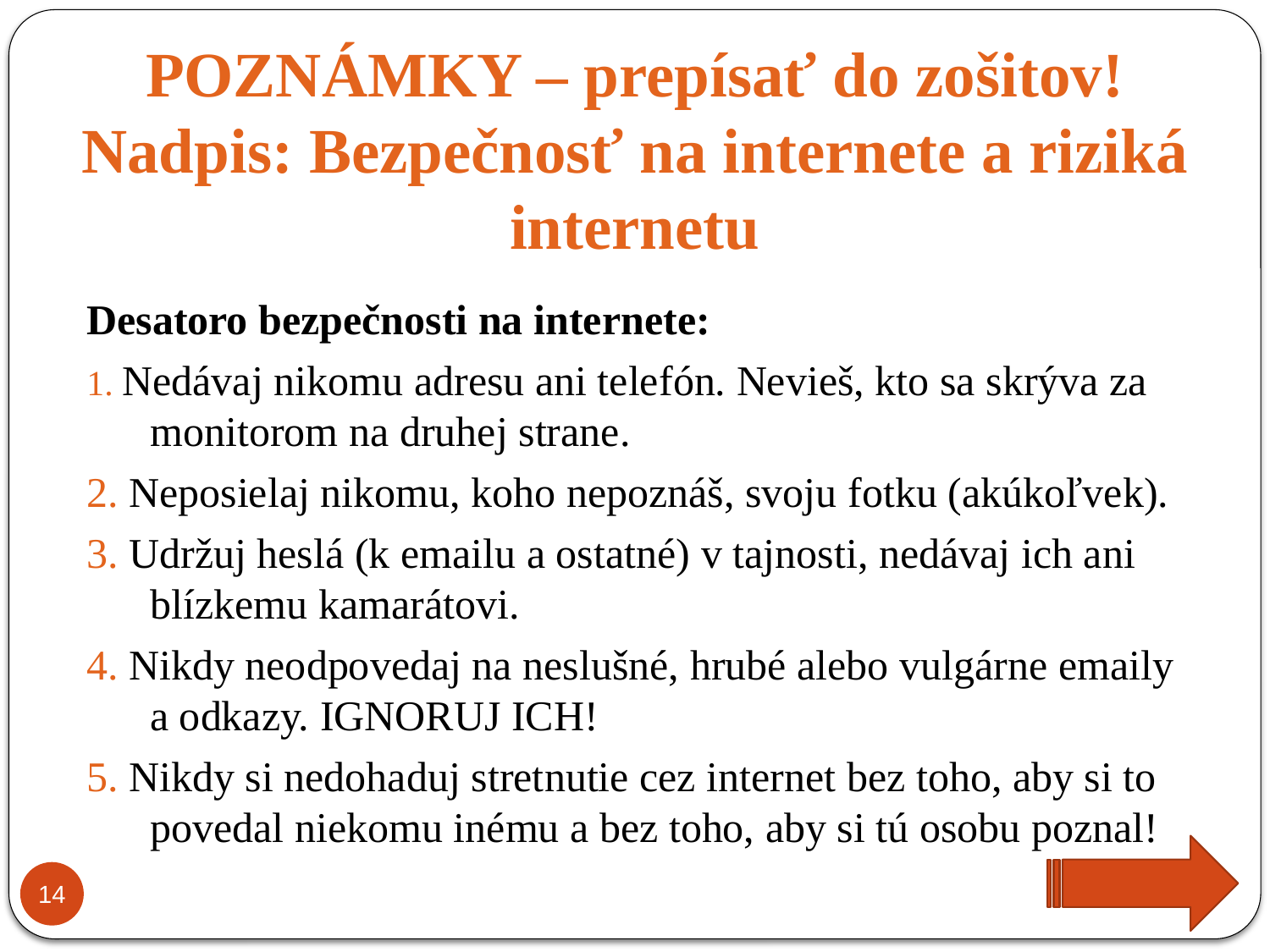

POZNÁMKY – prepísať do zošitov!
Nadpis: Bezpečnosť na internete a riziká internetu
Desatoro bezpečnosti na internete:
1. Nedávaj nikomu adresu ani telefón. Nevieš, kto sa skrýva za monitorom na druhej strane.
2. Neposielaj nikomu, koho nepoznáš, svoju fotku (akúkoľvek).
3. Udržuj heslá (k emailu a ostatné) v tajnosti, nedávaj ich ani blízkemu kamarátovi.
4. Nikdy neodpovedaj na neslušné, hrubé alebo vulgárne emaily a odkazy. IGNORUJ ICH!
5. Nikdy si nedohaduj stretnutie cez internet bez toho, aby si to povedal niekomu inému a bez toho, aby si tú osobu poznal!

14